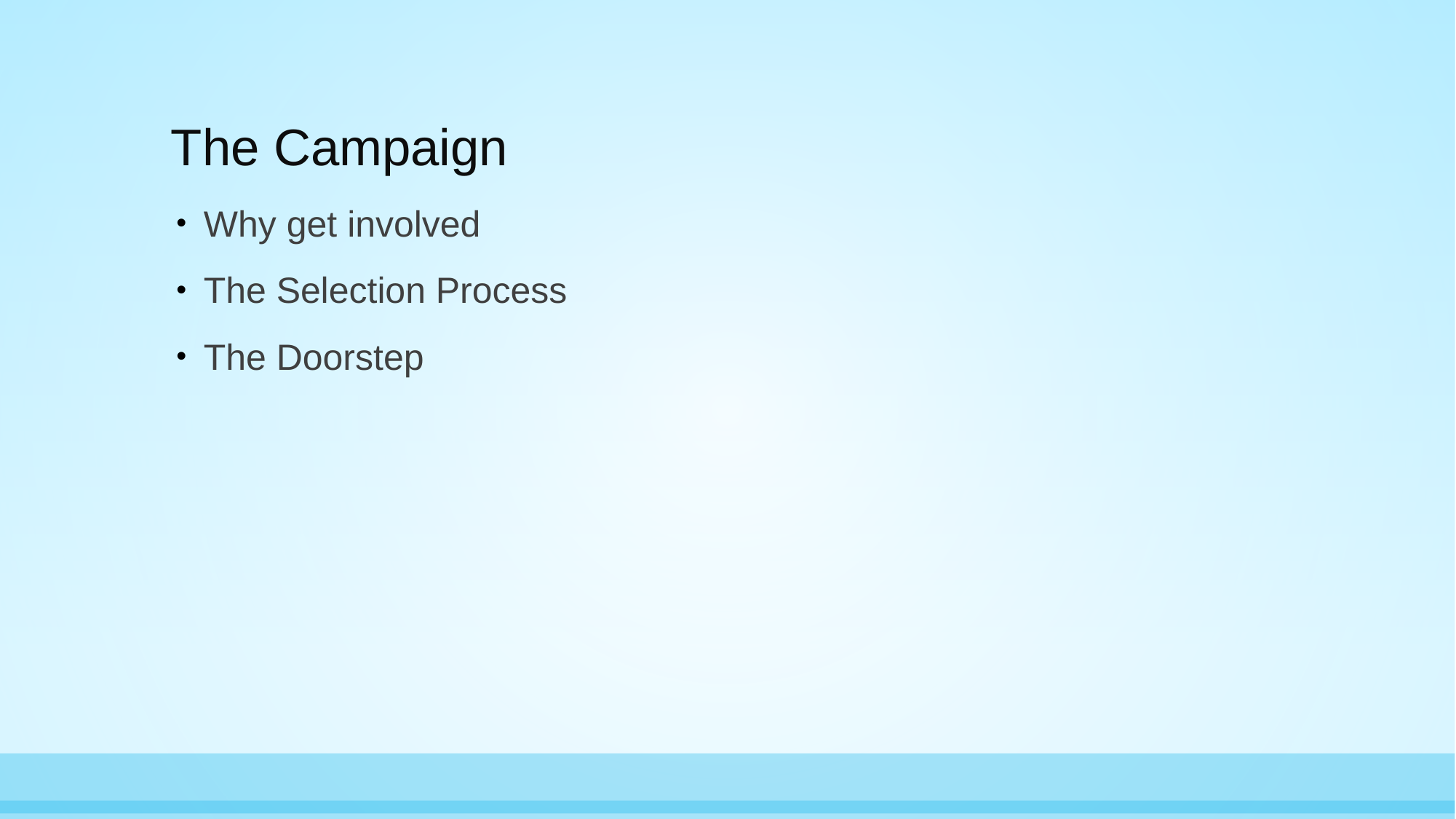

# The Campaign
Why get involved
The Selection Process
The Doorstep